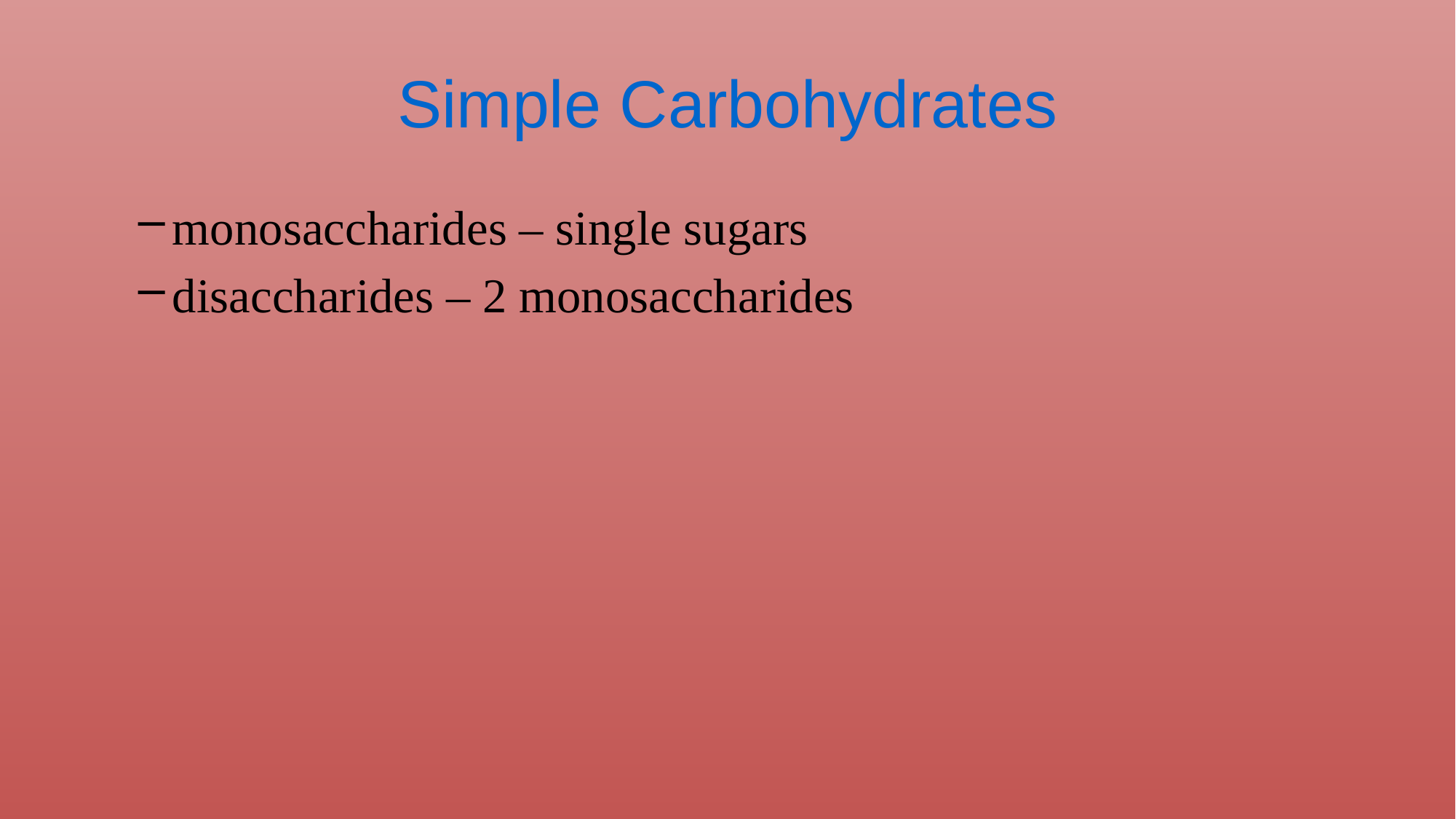

# Simple Carbohydrates
monosaccharides – single sugars
disaccharides – 2 monosaccharides